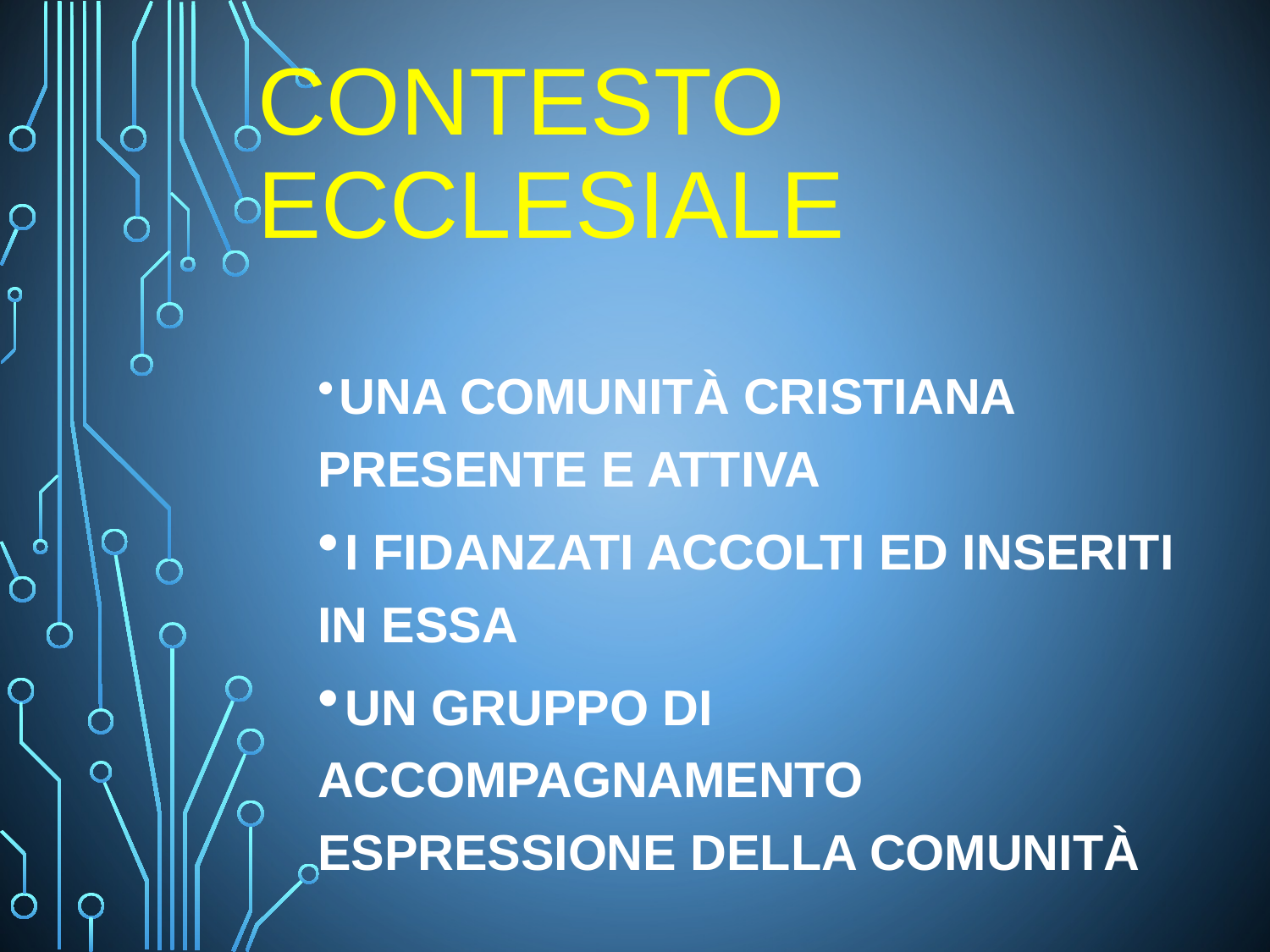

# contesto ecclesiale
 una comunità cristiana presente e attiva
 i fidanzati accolti ed inseriti in essa
 un gruppo di accompagnamento espressione della comunità